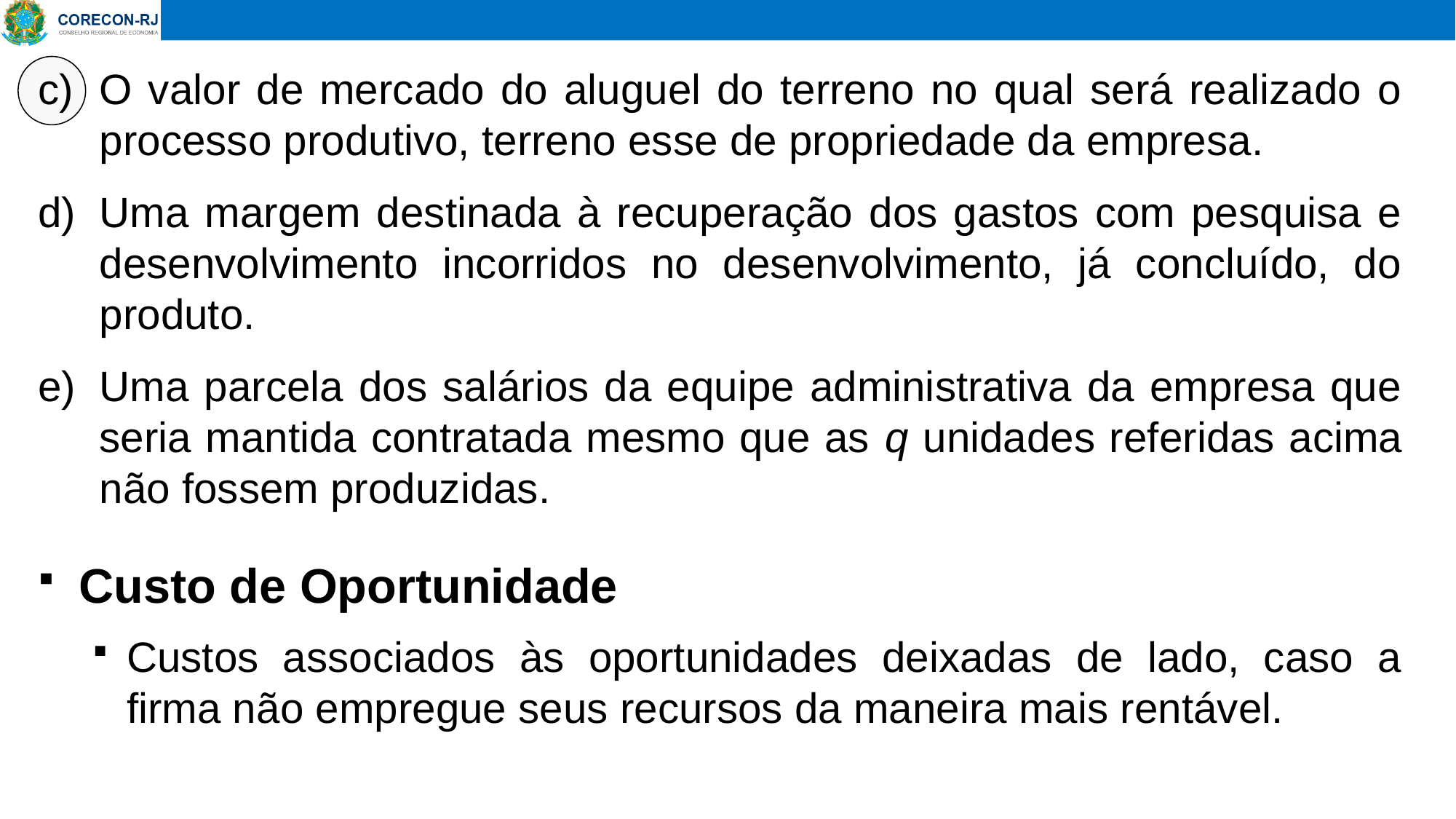

O valor de mercado do aluguel do terreno no qual será realizado o processo produtivo, terreno esse de propriedade da empresa.
Uma margem destinada à recuperação dos gastos com pesquisa e desenvolvimento incorridos no desenvolvimento, já concluído, do produto.
Uma parcela dos salários da equipe administrativa da empresa que seria mantida contratada mesmo que as q unidades referidas acima não fossem produzidas.

Custo de Oportunidade
Custos associados às oportunidades deixadas de lado, caso a firma não empregue seus recursos da maneira mais rentável.